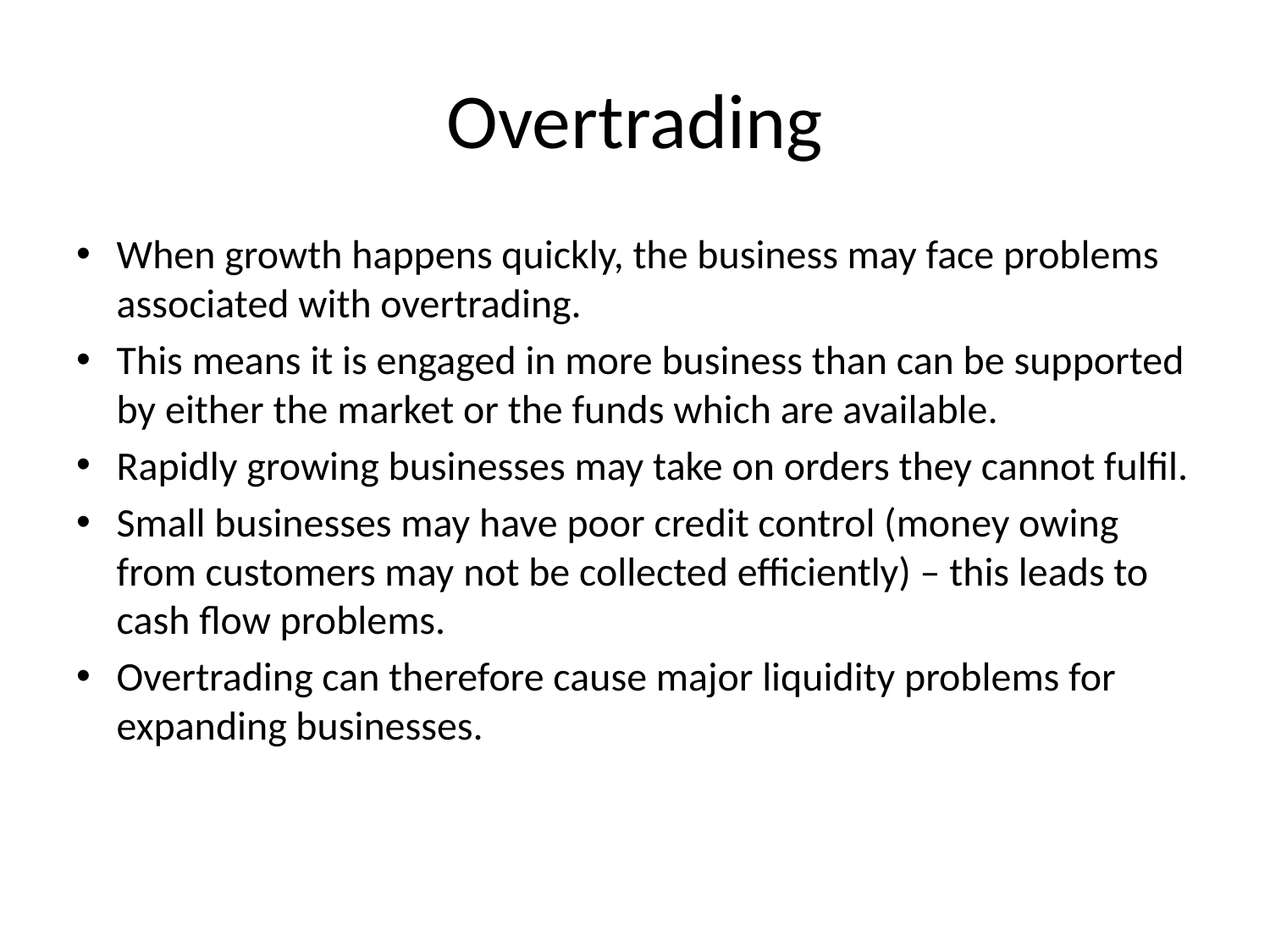

# Overtrading
When growth happens quickly, the business may face problems associated with overtrading.
This means it is engaged in more business than can be supported by either the market or the funds which are available.
Rapidly growing businesses may take on orders they cannot fulfil.
Small businesses may have poor credit control (money owing from customers may not be collected efficiently) – this leads to cash flow problems.
Overtrading can therefore cause major liquidity problems for expanding businesses.